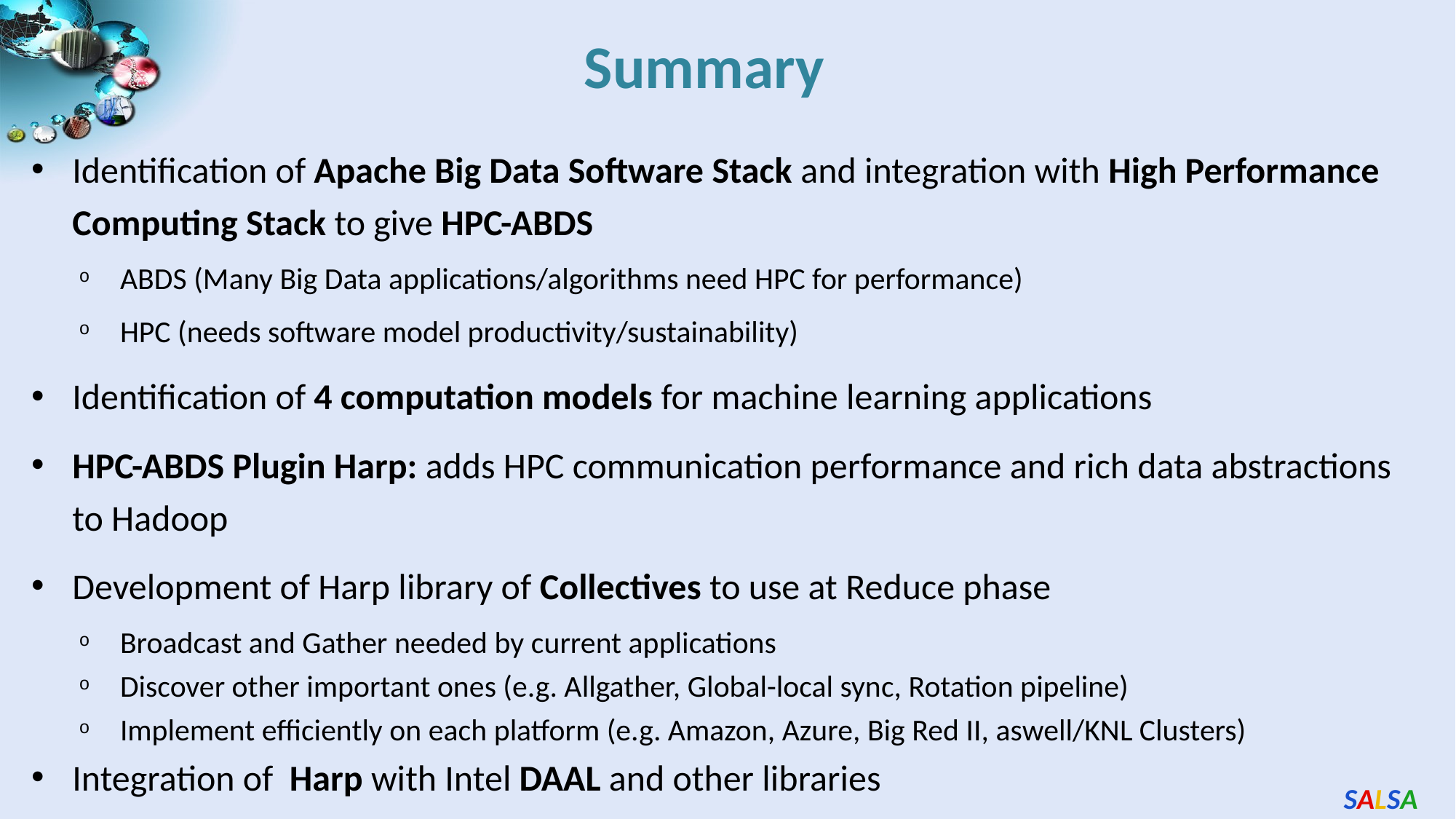

Summary
Identification of Apache Big Data Software Stack and integration with High Performance Computing Stack to give HPC-ABDS
ABDS (Many Big Data applications/algorithms need HPC for performance)
HPC (needs software model productivity/sustainability)
Identification of 4 computation models for machine learning applications
HPC-ABDS Plugin Harp: adds HPC communication performance and rich data abstractions to Hadoop
Development of Harp library of Collectives to use at Reduce phase
Broadcast and Gather needed by current applications
Discover other important ones (e.g. Allgather, Global-local sync, Rotation pipeline)
Implement efficiently on each platform (e.g. Amazon, Azure, Big Red II, aswell/KNL Clusters)
Integration of  Harp with Intel DAAL and other libraries